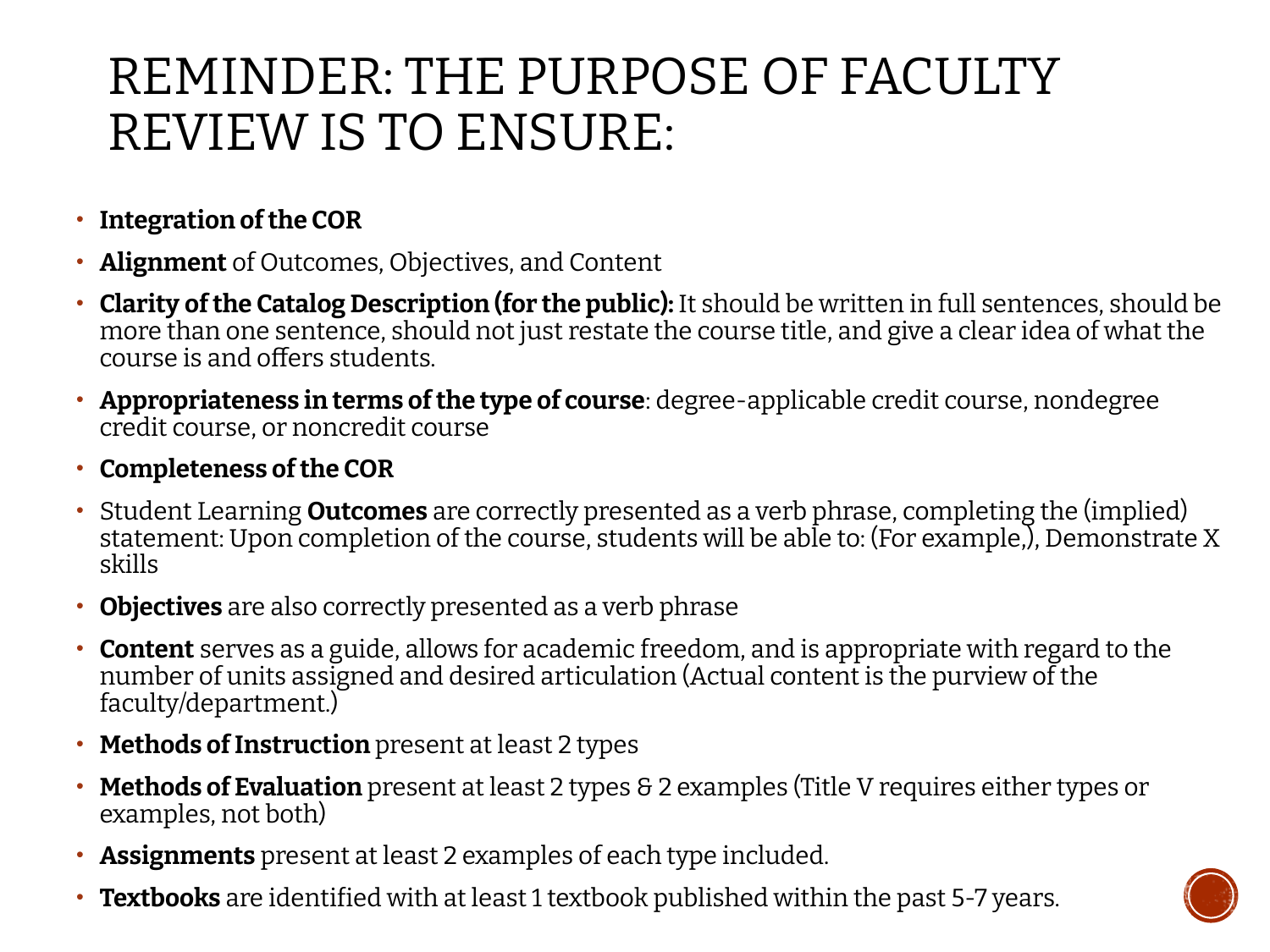

# Reminder: The Purpose of Faculty Review Is to Ensure:
Integration of the COR
Alignment of Outcomes, Objectives, and Content
Clarity of the Catalog Description (for the public): It should be written in full sentences, should be more than one sentence, should not just restate the course title, and give a clear idea of what the course is and offers students.
Appropriateness in terms of the type of course: degree-applicable credit course, nondegree credit course, or noncredit course
Completeness of the COR
Student Learning Outcomes are correctly presented as a verb phrase, completing the (implied) statement: Upon completion of the course, students will be able to: (For example,), Demonstrate X skills
Objectives are also correctly presented as a verb phrase
Content serves as a guide, allows for academic freedom, and is appropriate with regard to the number of units assigned and desired articulation (Actual content is the purview of the faculty/department.)
Methods of Instruction present at least 2 types
Methods of Evaluation present at least 2 types & 2 examples (Title V requires either types or examples, not both)
Assignments present at least 2 examples of each type included.
Textbooks are identified with at least 1 textbook published within the past 5-7 years.